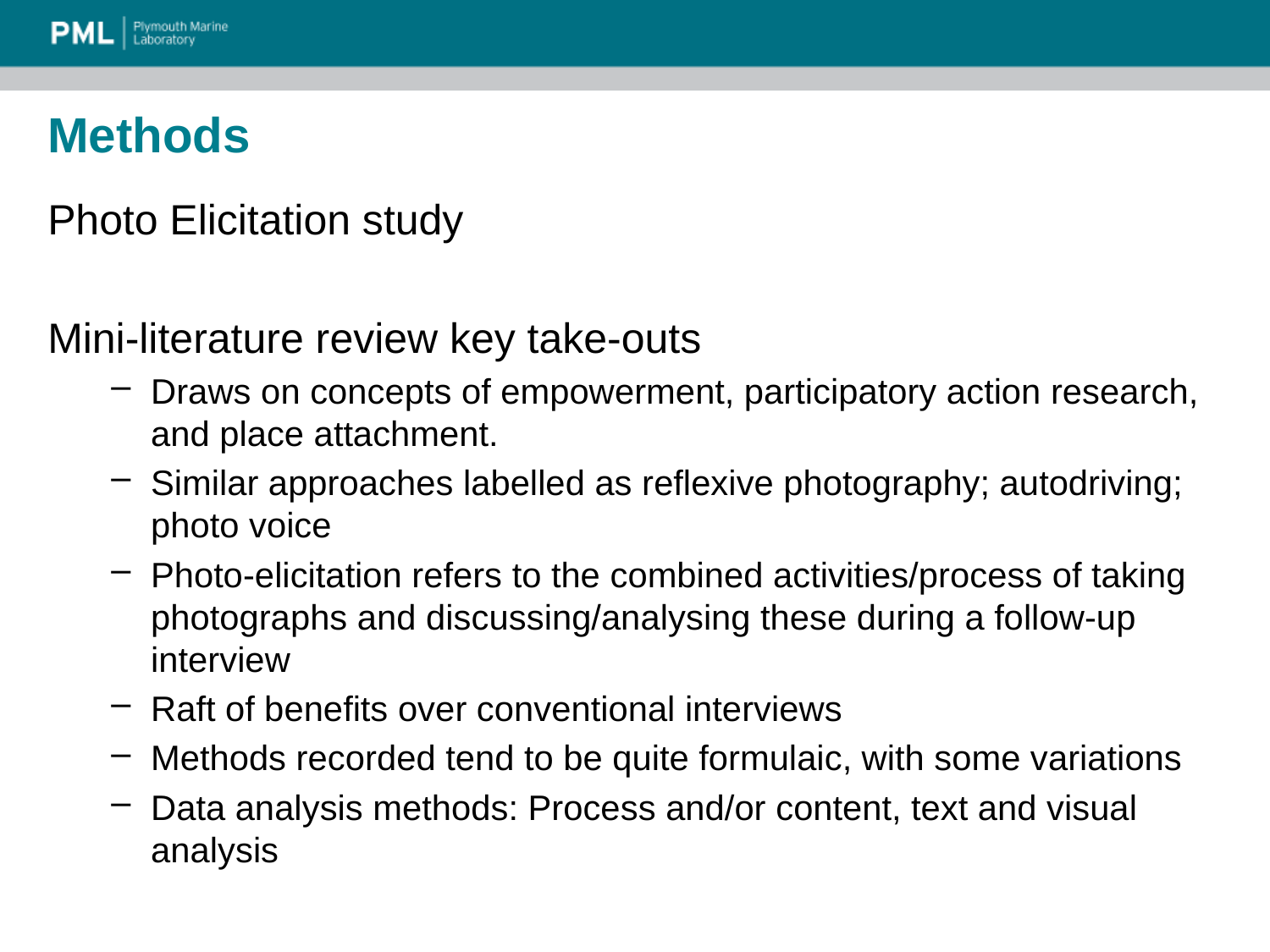

# Methods
Photo Elicitation study

Mini-literature review key take-outs
Draws on concepts of empowerment, participatory action research, and place attachment.
Similar approaches labelled as reflexive photography; autodriving; photo voice
Photo-elicitation refers to the combined activities/process of taking photographs and discussing/analysing these during a follow-up interview
Raft of benefits over conventional interviews
Methods recorded tend to be quite formulaic, with some variations
Data analysis methods: Process and/or content, text and visual analysis